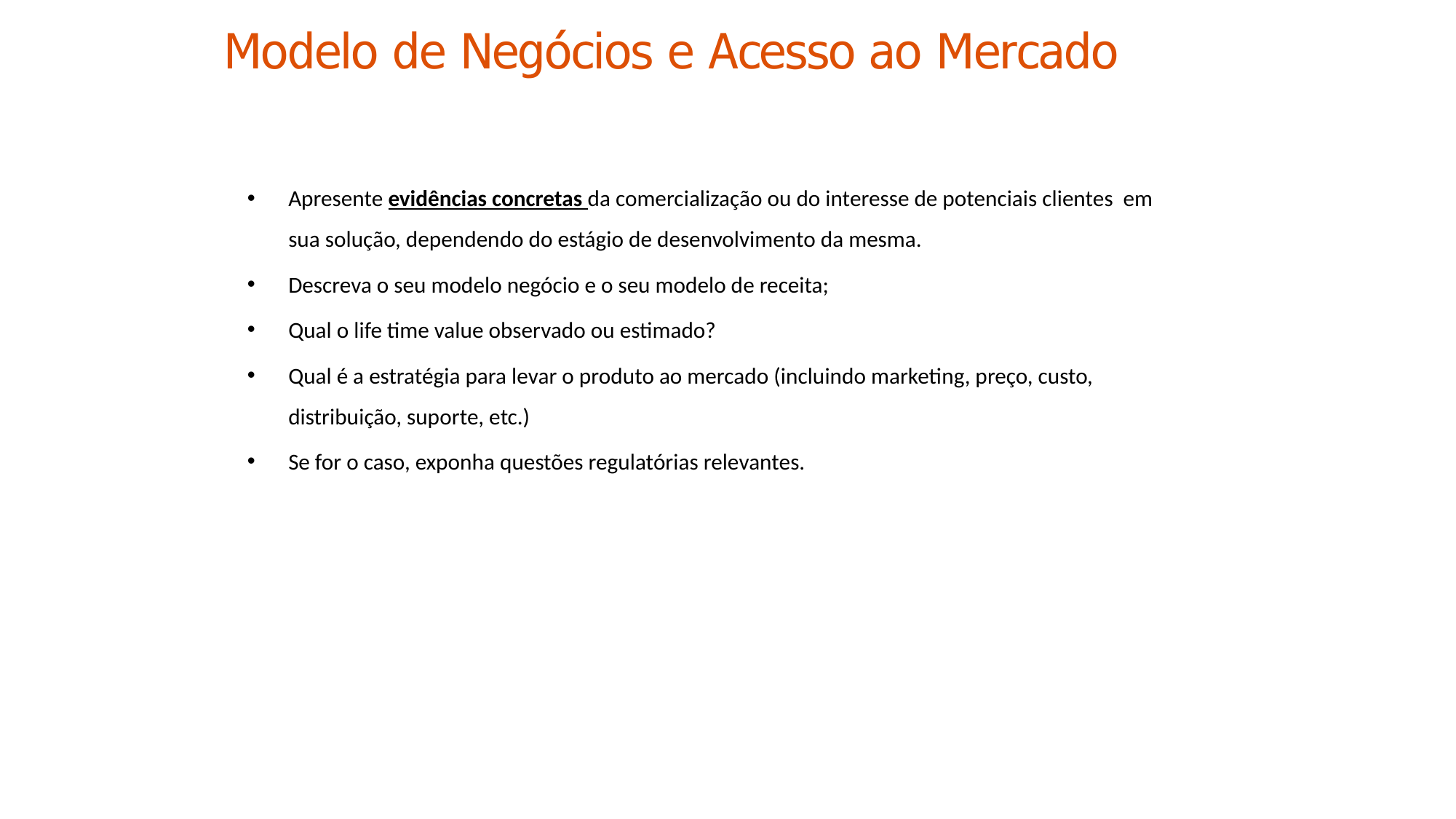

Modelo de Negócios e Acesso ao Mercado
Apresente evidências concretas da comercialização ou do interesse de potenciais clientes  em sua solução, dependendo do estágio de desenvolvimento da mesma.
Descreva o seu modelo negócio e o seu modelo de receita;
Qual o life time value observado ou estimado?
Qual é a estratégia para levar o produto ao mercado (incluindo marketing, preço, custo, distribuição, suporte, etc.)
Se for o caso, exponha questões regulatórias relevantes.